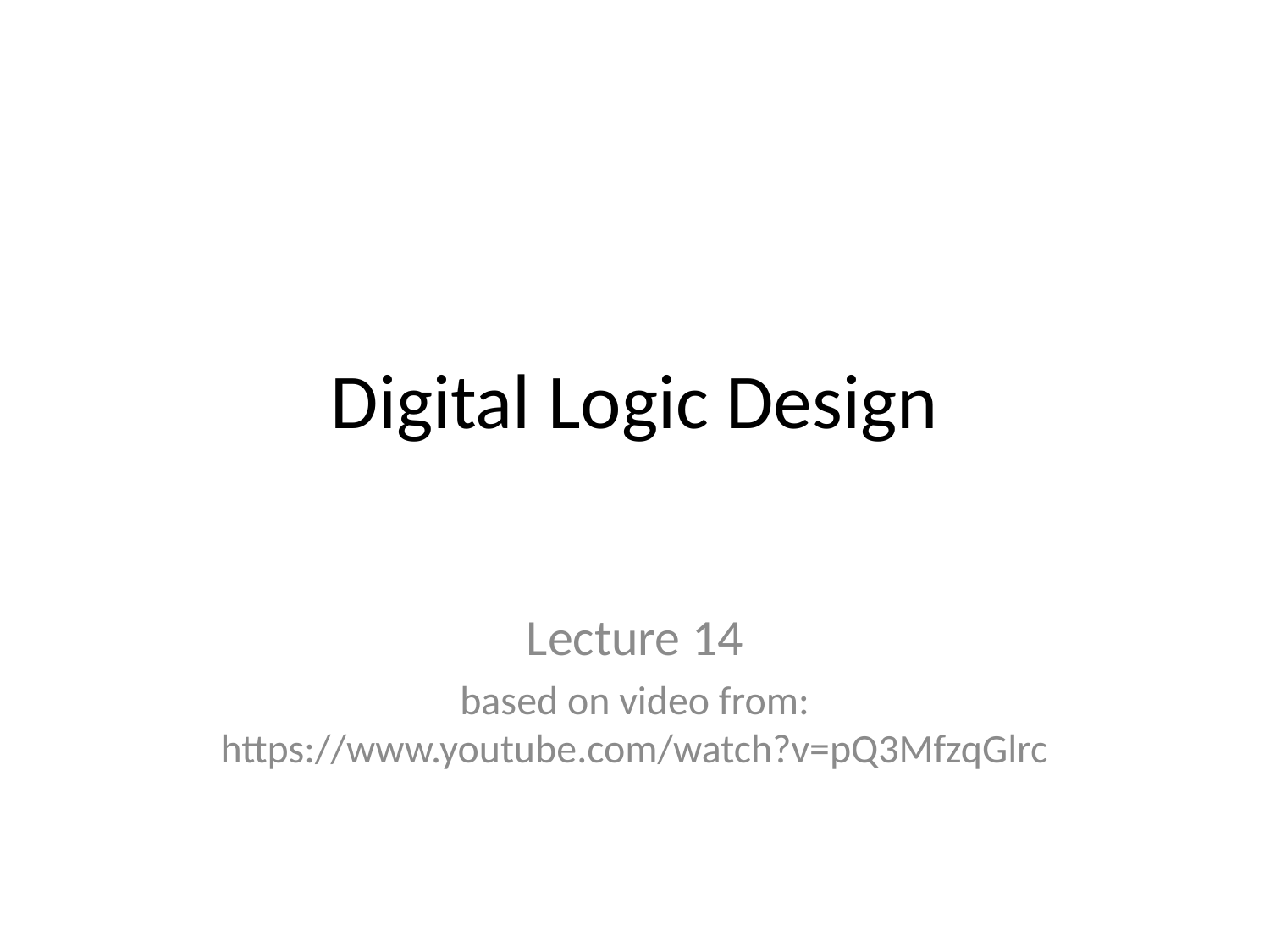

# Digital Logic Design

Lecture 14
based on video from: https://www.youtube.com/watch?v=pQ3MfzqGlrc